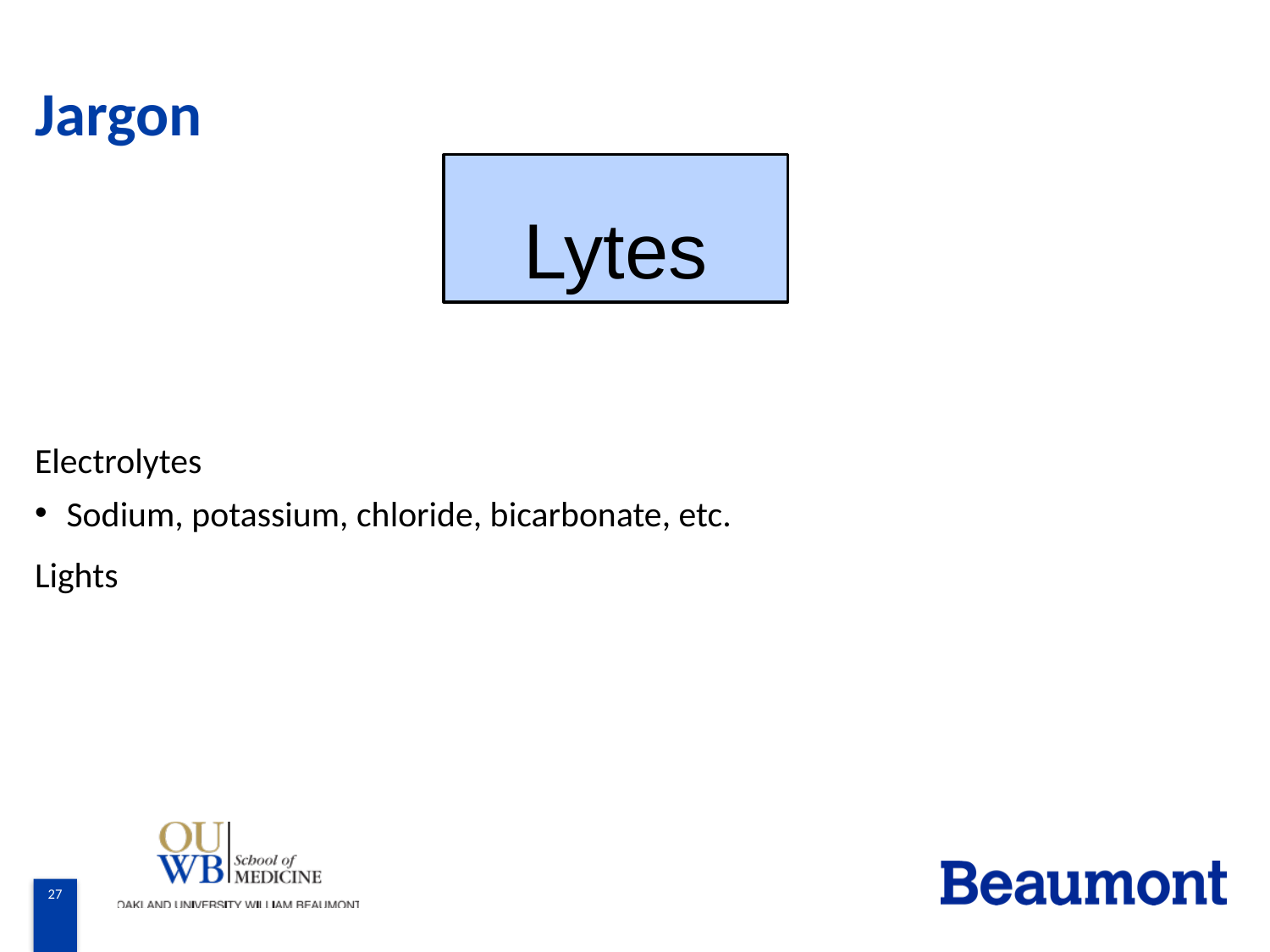

# Jargon

Lytes

Electrolytes
Sodium, potassium, chloride, bicarbonate, etc.
Lights